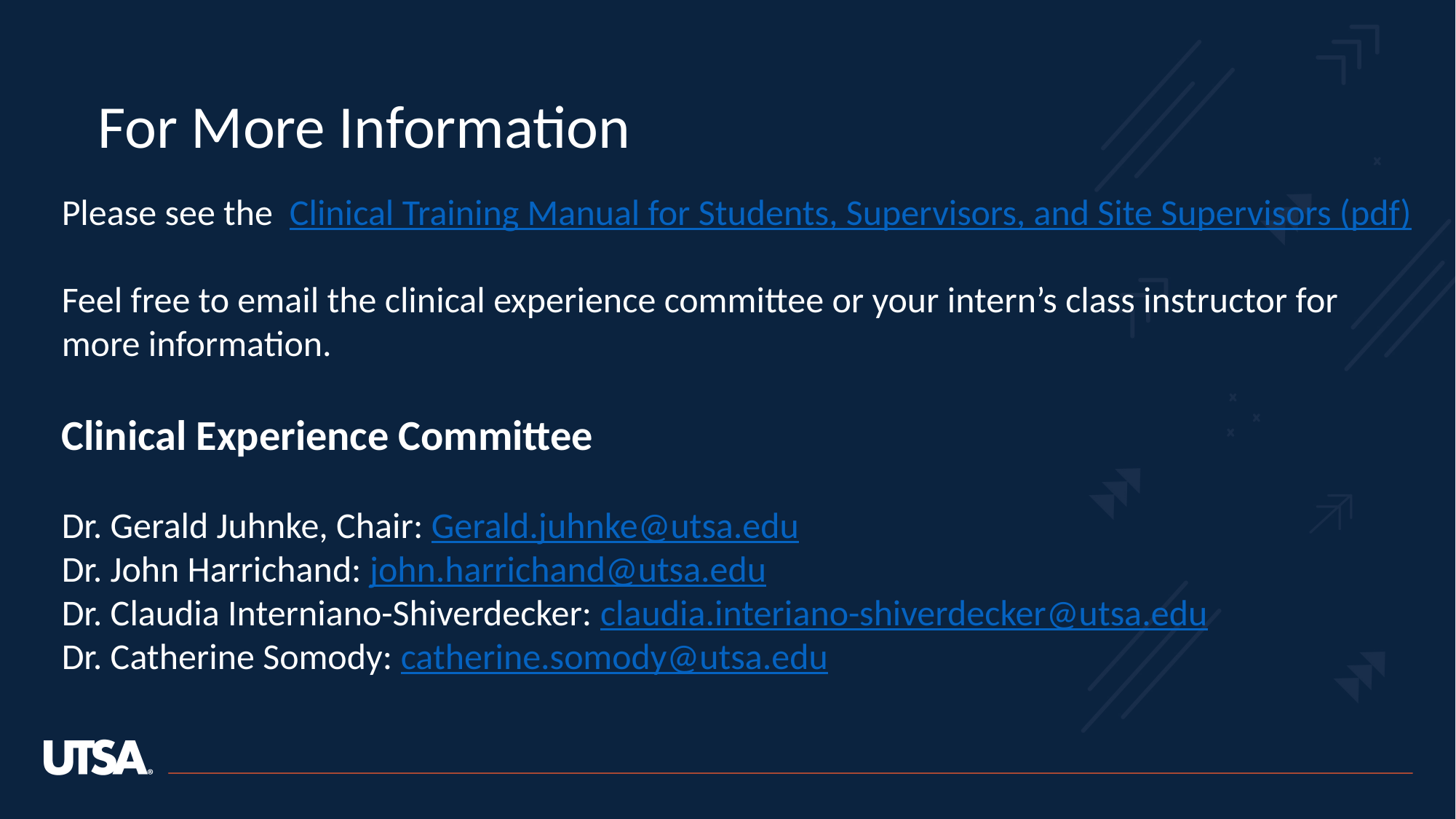

For More Information
Please see the  Clinical Training Manual for Students, Supervisors, and Site Supervisors (pdf)

Feel free to email the clinical experience committee or your intern’s class instructor for more information.

Clinical Experience Committee
Dr. Gerald Juhnke, Chair: Gerald.juhnke@utsa.edu
Dr. John Harrichand: john.harrichand@utsa.edu
Dr. Claudia Interniano-Shiverdecker: claudia.interiano-shiverdecker@utsa.edu
Dr. Catherine Somody: catherine.somody@utsa.edu